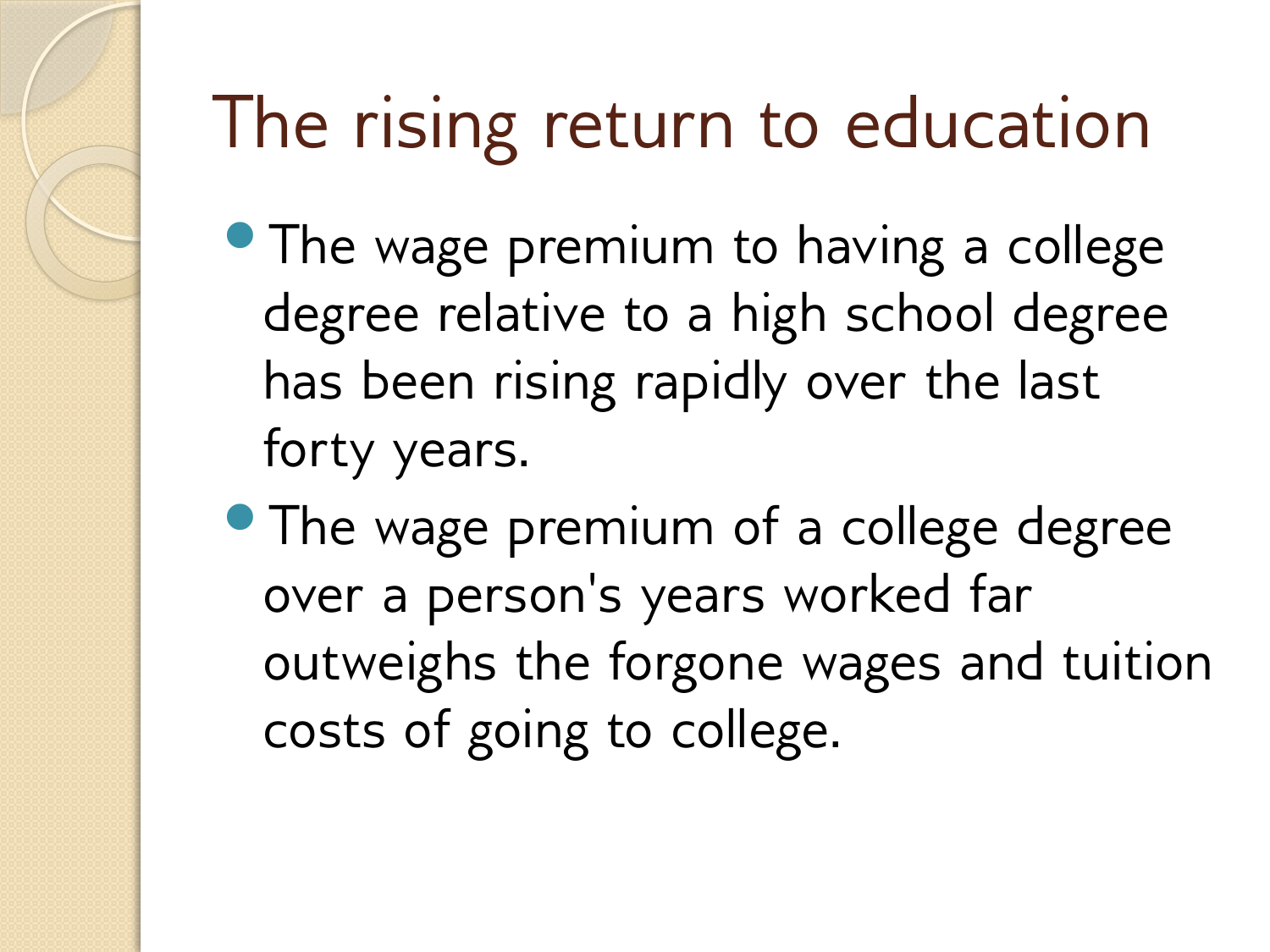

# The rising return to education
The wage premium to having a college degree relative to a high school degree has been rising rapidly over the last forty years.
The wage premium of a college degree over a person's years worked far outweighs the forgone wages and tuition costs of going to college.